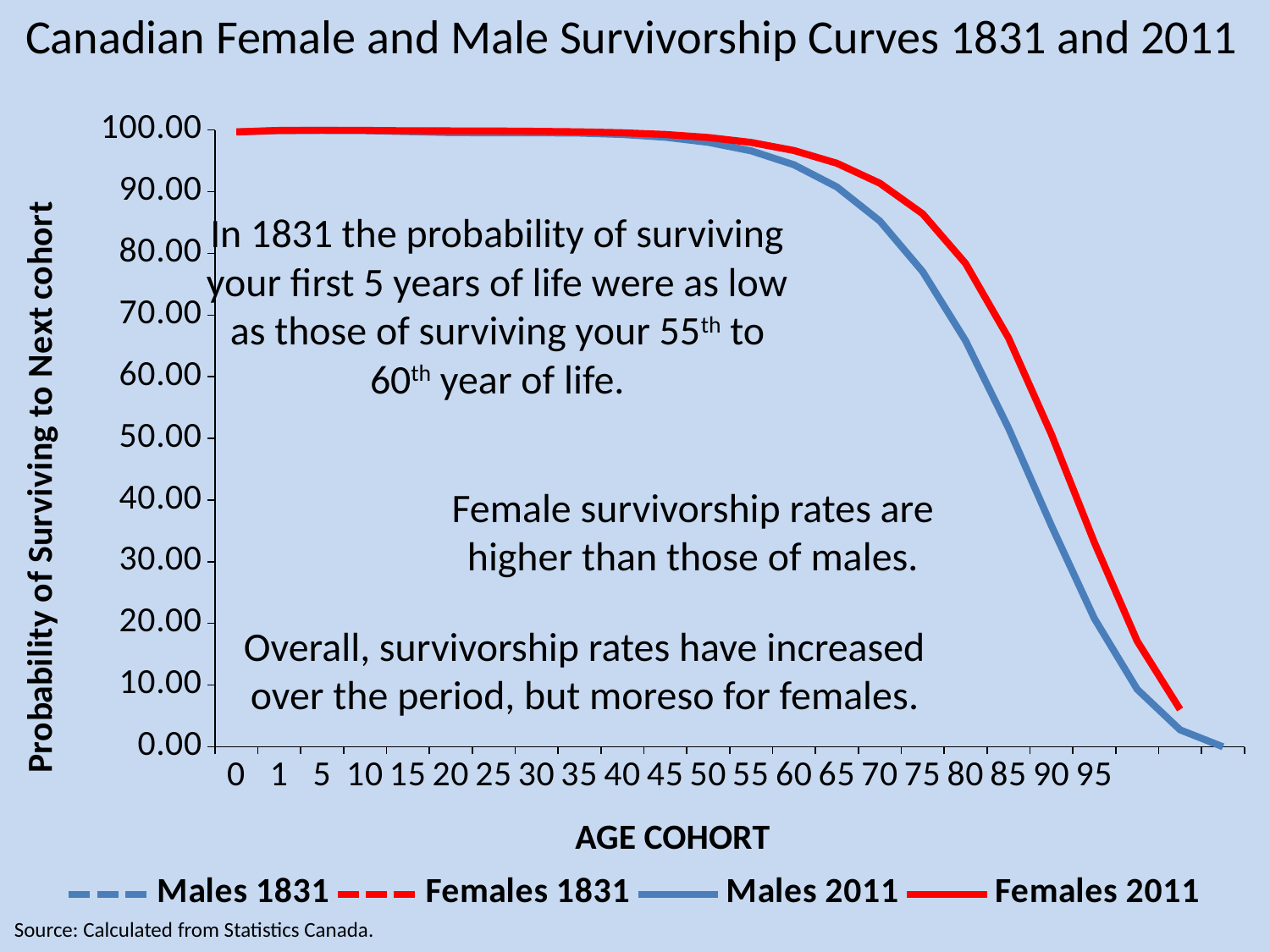

Canadian Female and Male Survivorship Curves 1831 and 2011

[unsupported chart]

In 1831 the probability of surviving your first 5 years of life were as low as those of surviving your 55th to 60th year of life.
Female survivorship rates are higher than those of males.
Overall, survivorship rates have increased over the period, but moreso for females.
Source: Calculated from Statistics Canada.